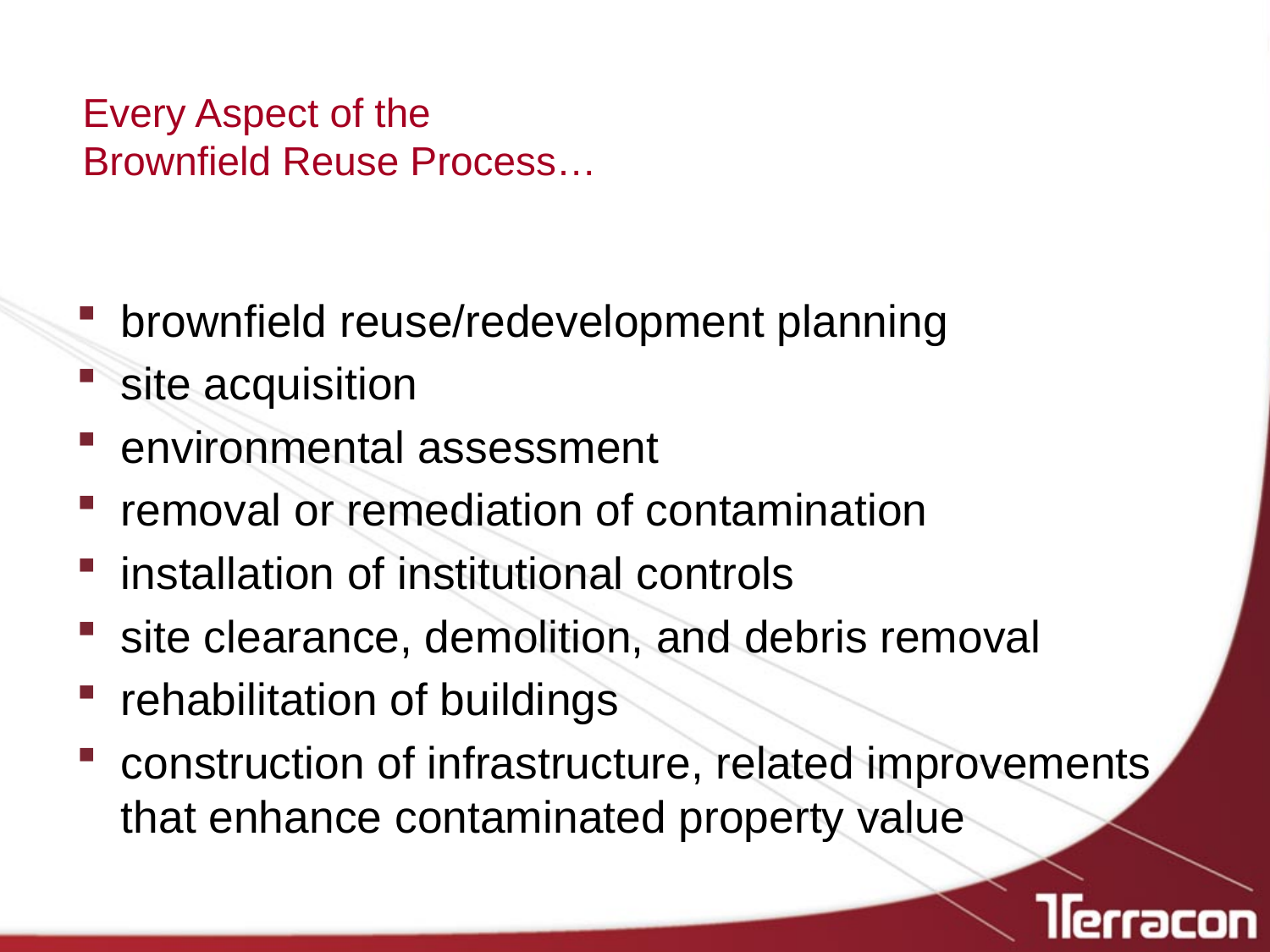

# Every Aspect of the Brownfield Reuse Process…

brownfield reuse/redevelopment planning
site acquisition
environmental assessment
removal or remediation of contamination
installation of institutional controls
site clearance, demolition, and debris removal
rehabilitation of buildings
construction of infrastructure, related improvements that enhance contaminated property value